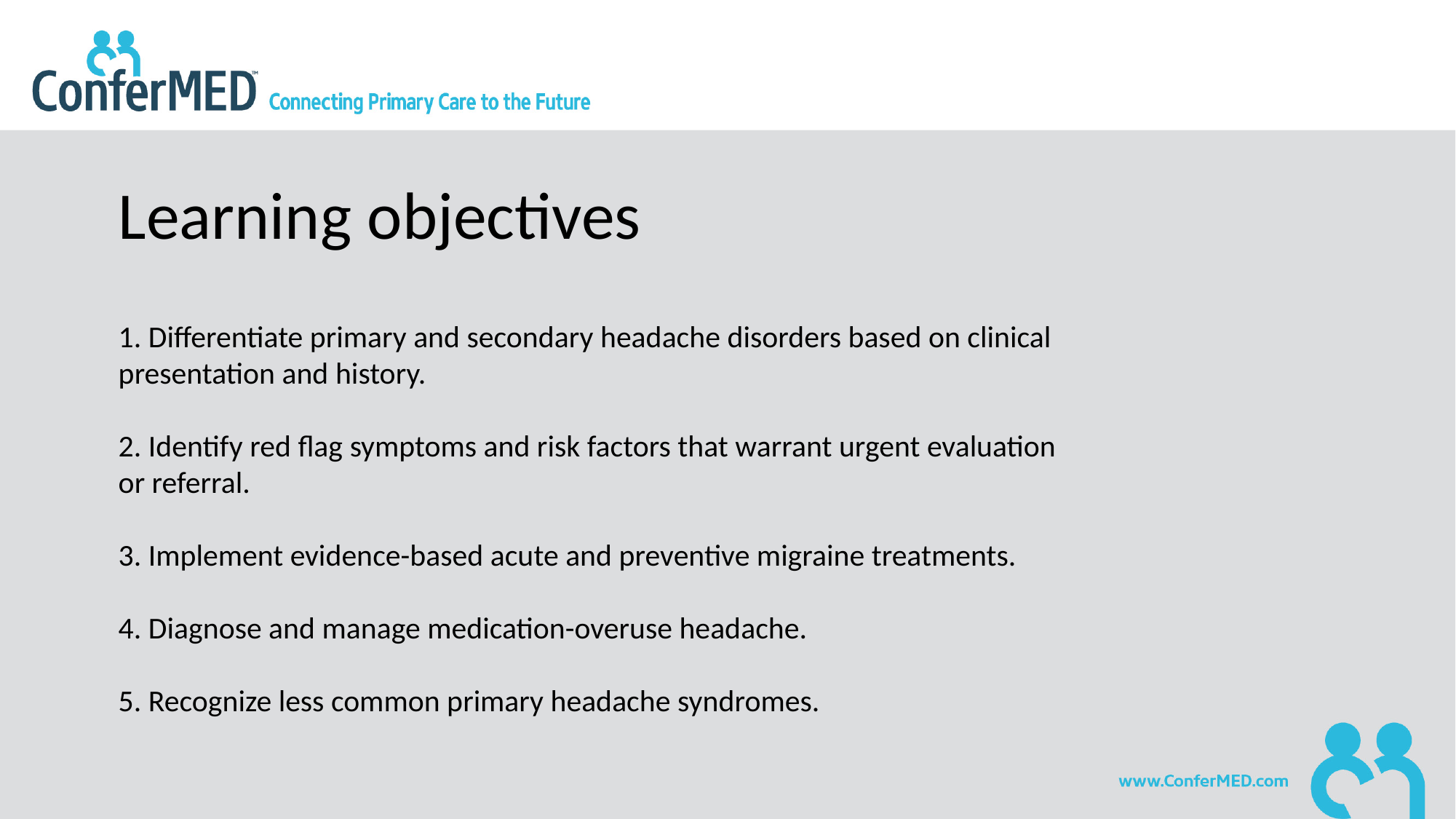

# Learning objectives
1. Differentiate primary and secondary headache disorders based on clinical presentation and history.

2. Identify red flag symptoms and risk factors that warrant urgent evaluation or referral.

3. Implement evidence-based acute and preventive migraine treatments.

4. Diagnose and manage medication-overuse headache.

5. Recognize less common primary headache syndromes.